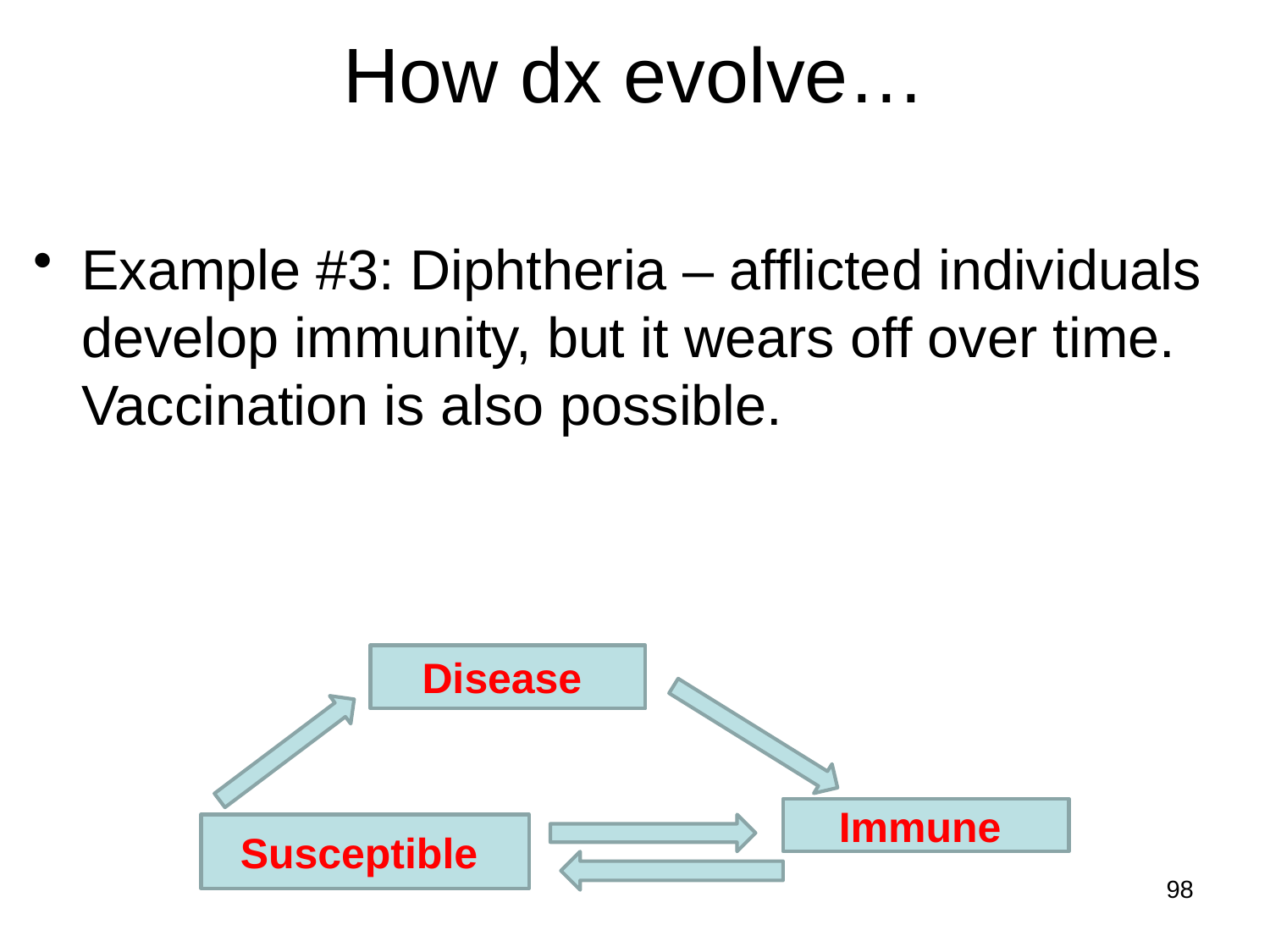

# How dx evolve…

Example #3: Diphtheria – afflicted individuals develop immunity, but it wears off over time. Vaccination is also possible.

Disease

Immune
Susceptible

98